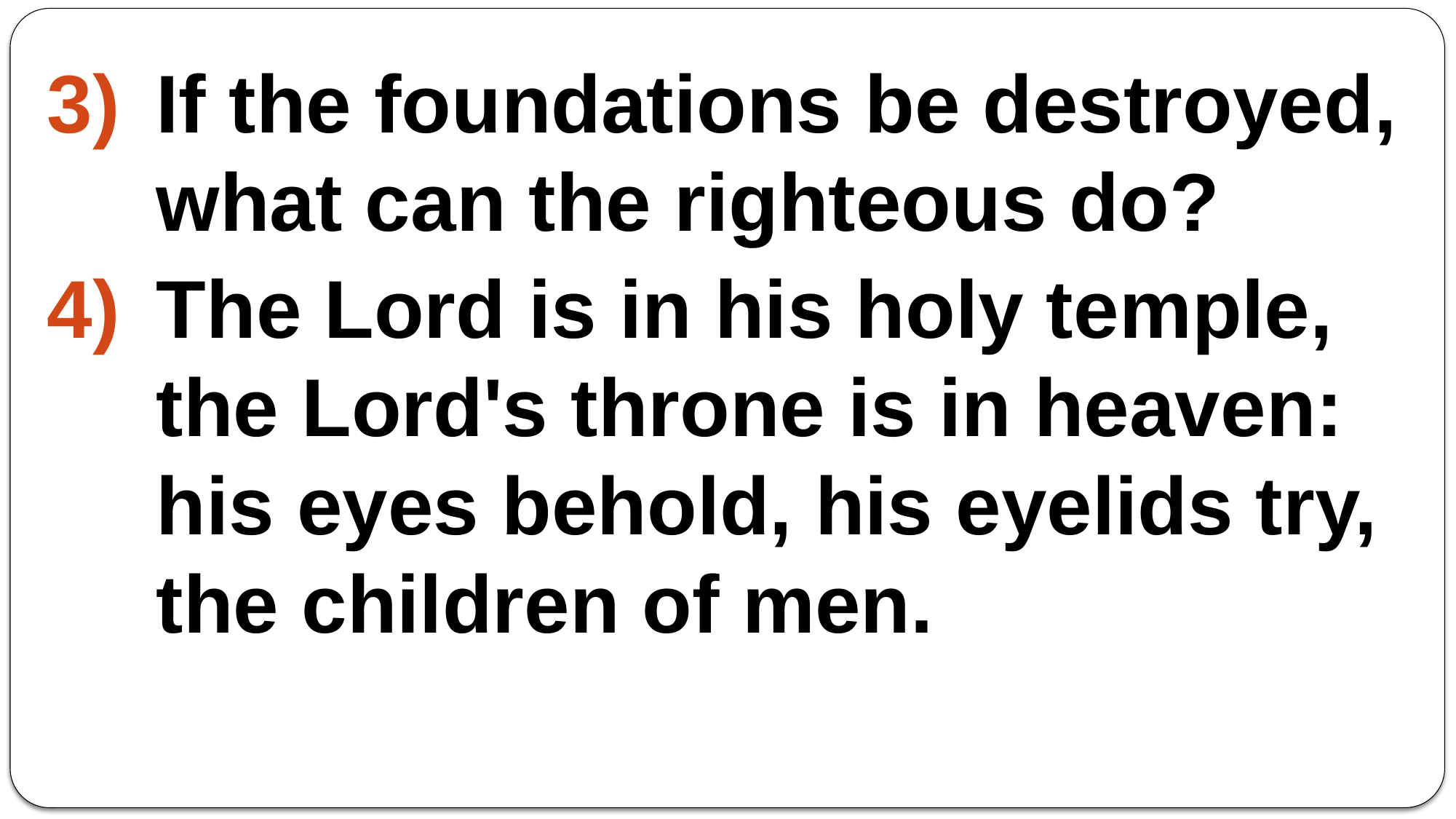

If the foundations be destroyed, what can the righteous do?
The Lord is in his holy temple, the Lord's throne is in heaven: his eyes behold, his eyelids try, the children of men.